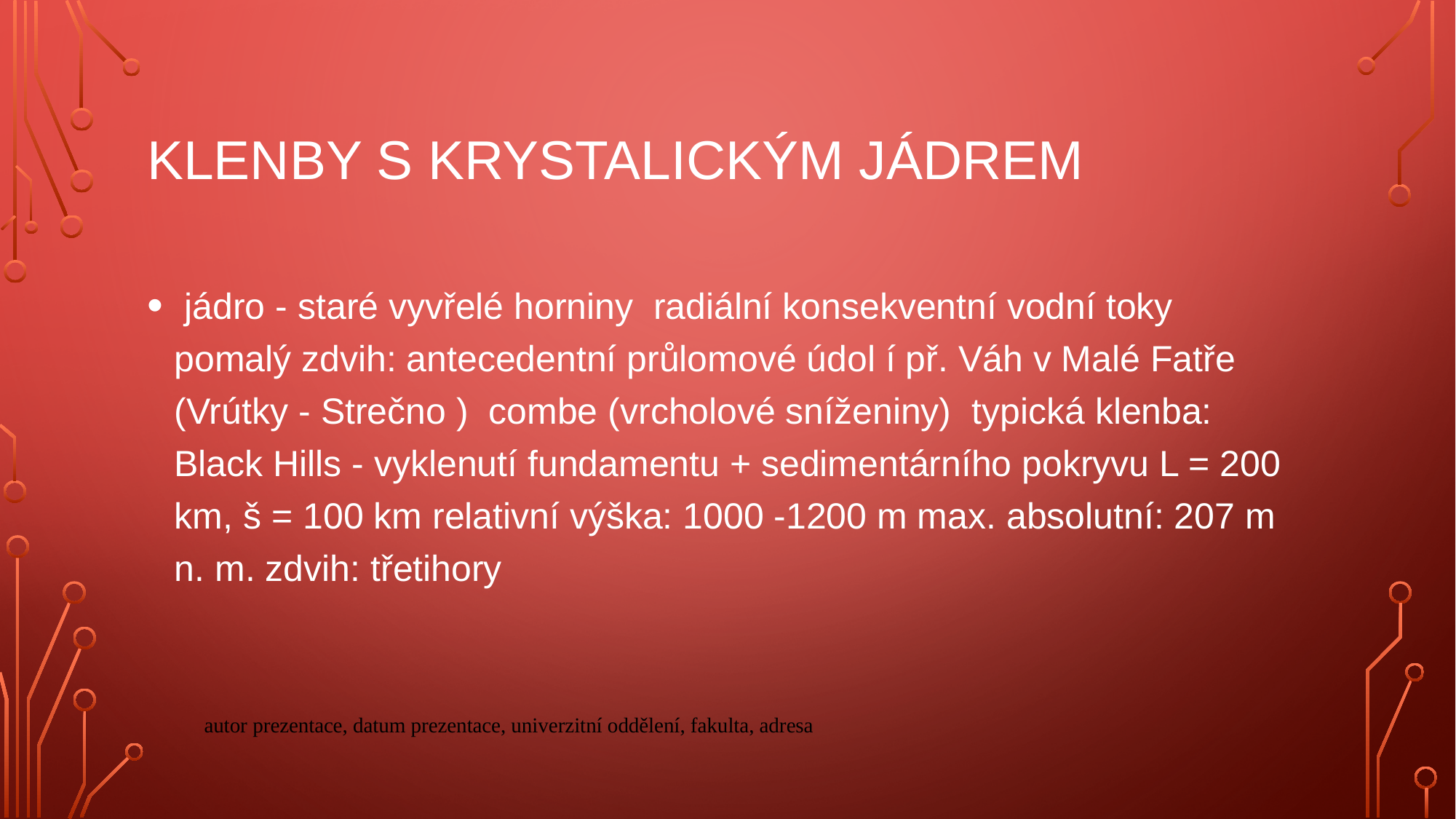

# Klenby s krystalickým jádrem
 jádro - staré vyvřelé horniny  radiální konsekventní vodní toky  pomalý zdvih: antecedentní průlomové údol í př. Váh v Malé Fatře (Vrútky - Strečno )  combe (vrcholové sníženiny)  typická klenba: Black Hills - vyklenutí fundamentu + sedimentárního pokryvu L = 200 km, š = 100 km relativní výška: 1000 -1200 m max. absolutní: 207 m n. m. zdvih: třetihory
autor prezentace, datum prezentace, univerzitní oddělení, fakulta, adresa